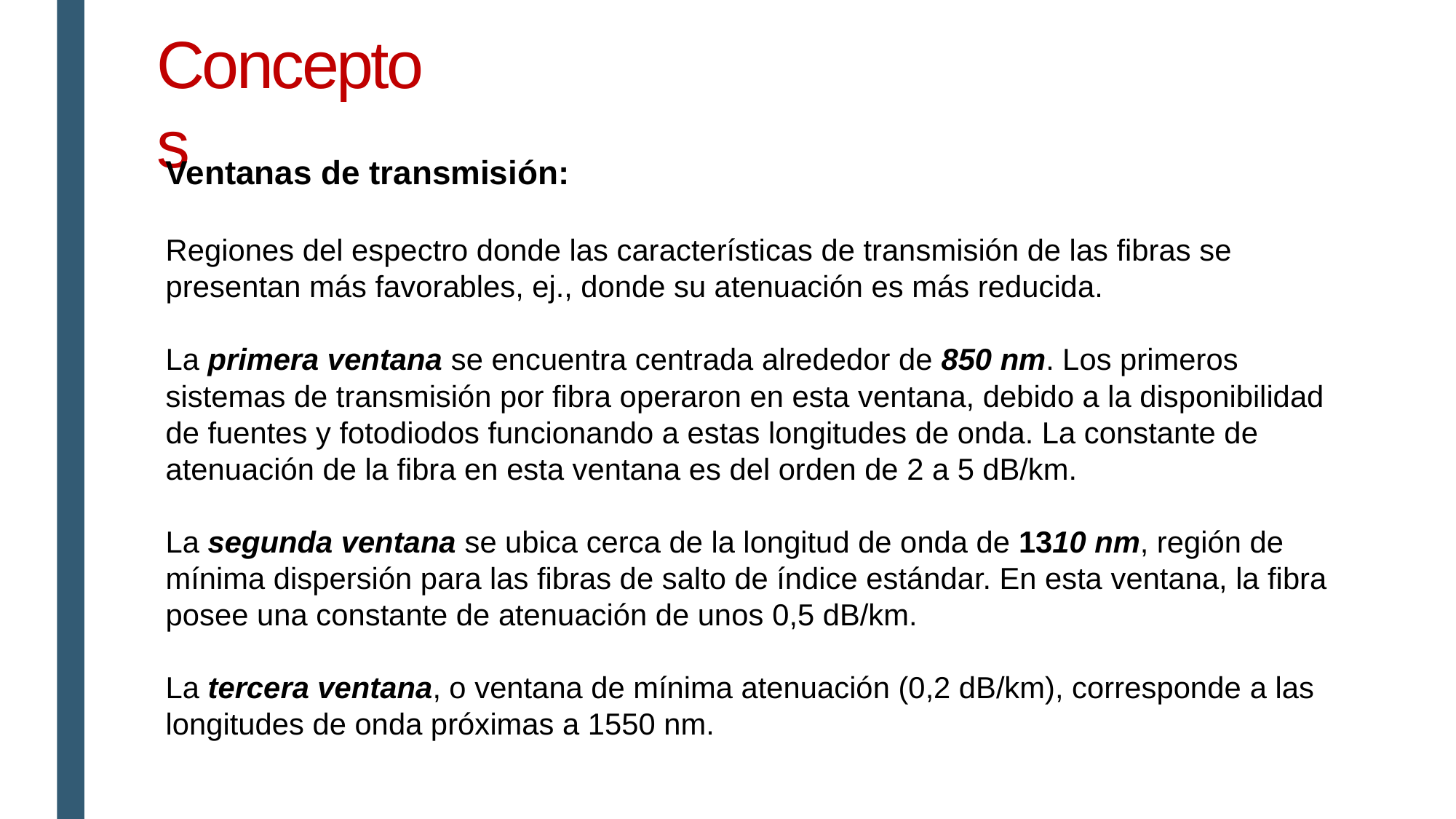

# Conceptos
Ventanas de transmisión:

Regiones del espectro donde las características de transmisión de las fibras se presentan más favorables, ej., donde su atenuación es más reducida.

La primera ventana se encuentra centrada alrededor de 850 nm. Los primeros sistemas de transmisión por fibra operaron en esta ventana, debido a la disponibilidad de fuentes y fotodiodos funcionando a estas longitudes de onda. La constante de atenuación de la fibra en esta ventana es del orden de 2 a 5 dB/km.

La segunda ventana se ubica cerca de la longitud de onda de 1310 nm, región de mínima dispersión para las fibras de salto de índice estándar. En esta ventana, la fibra posee una constante de atenuación de unos 0,5 dB/km.

La tercera ventana, o ventana de mínima atenuación (0,2 dB/km), corresponde a las longitudes de onda próximas a 1550 nm.